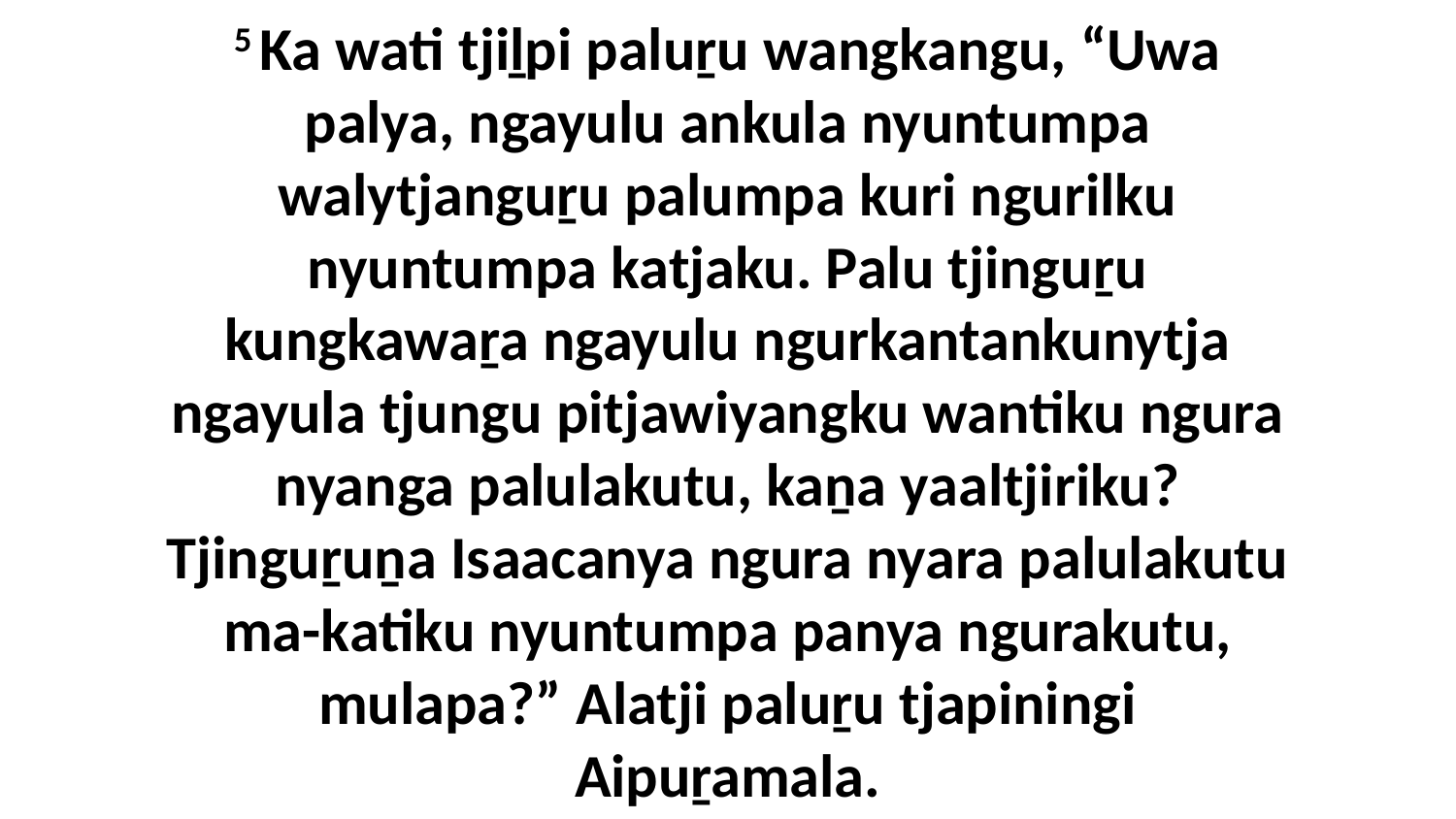

5 Ka wati tjiḻpi paluṟu wangkangu, “Uwa palya, ngayulu ankula nyuntumpa walytjanguṟu palumpa kuri ngurilku nyuntumpa katjaku. Palu tjinguṟu kungkawaṟa ngayulu ngurkantankunytja ngayula tjungu pitjawiyangku wantiku ngura nyanga palulakutu, kaṉa yaaltjiriku? Tjinguṟuṉa Isaacanya ngura nyara palulakutu ma-katiku nyuntumpa panya ngurakutu, mulapa?” Alatji paluṟu tjapiningi Aipuṟamala.